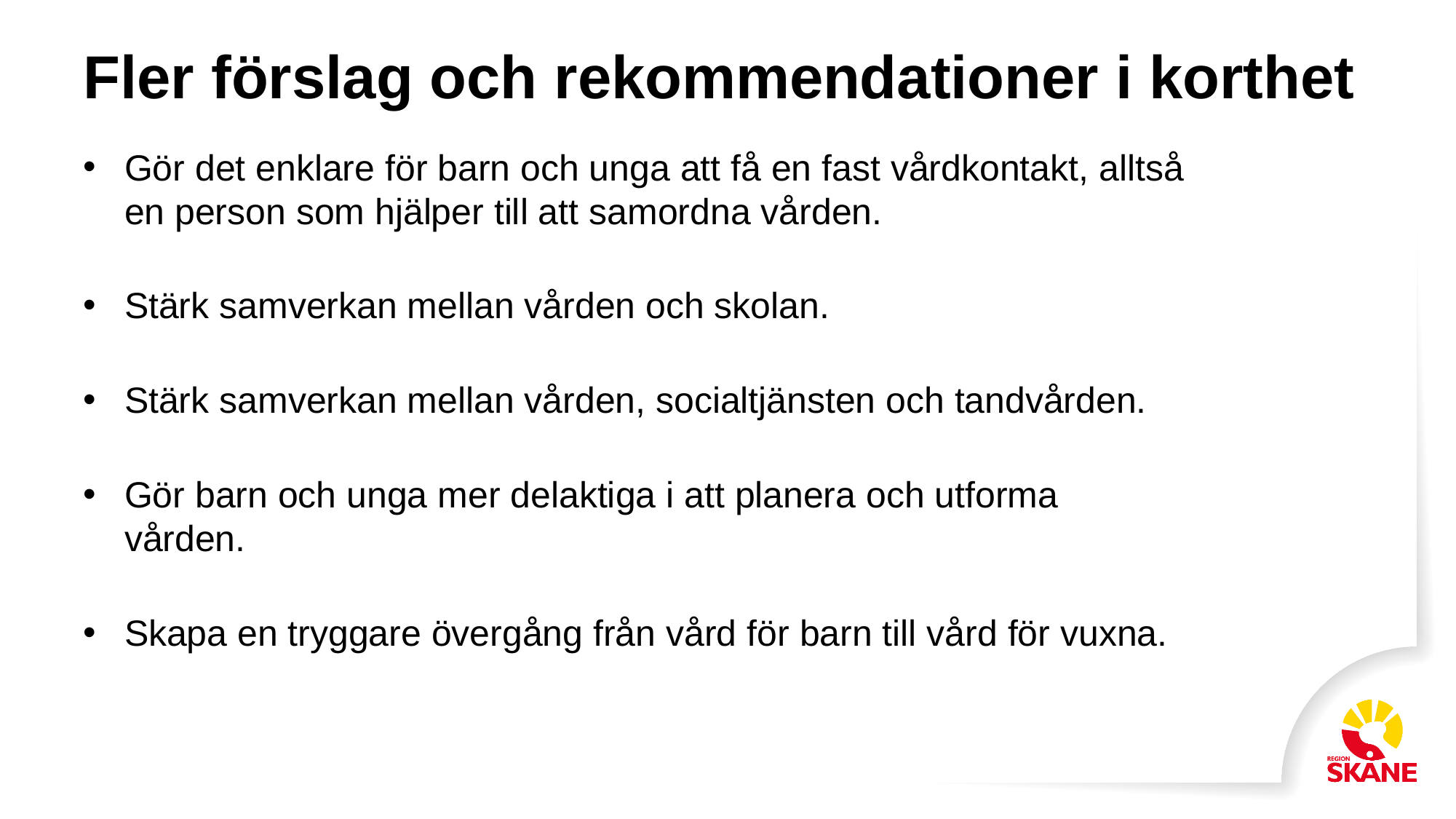

# Fler förslag och rekommendationer i korthet
Gör det enklare för barn och unga att få en fast vårdkontakt, alltså
en person som hjälper till att samordna vården.
Stärk samverkan mellan vården och skolan.
Stärk samverkan mellan vården, socialtjänsten och tandvården.
Gör barn och unga mer delaktiga i att planera och utforma
vården.
Skapa en tryggare övergång från vård för barn till vård för vuxna.